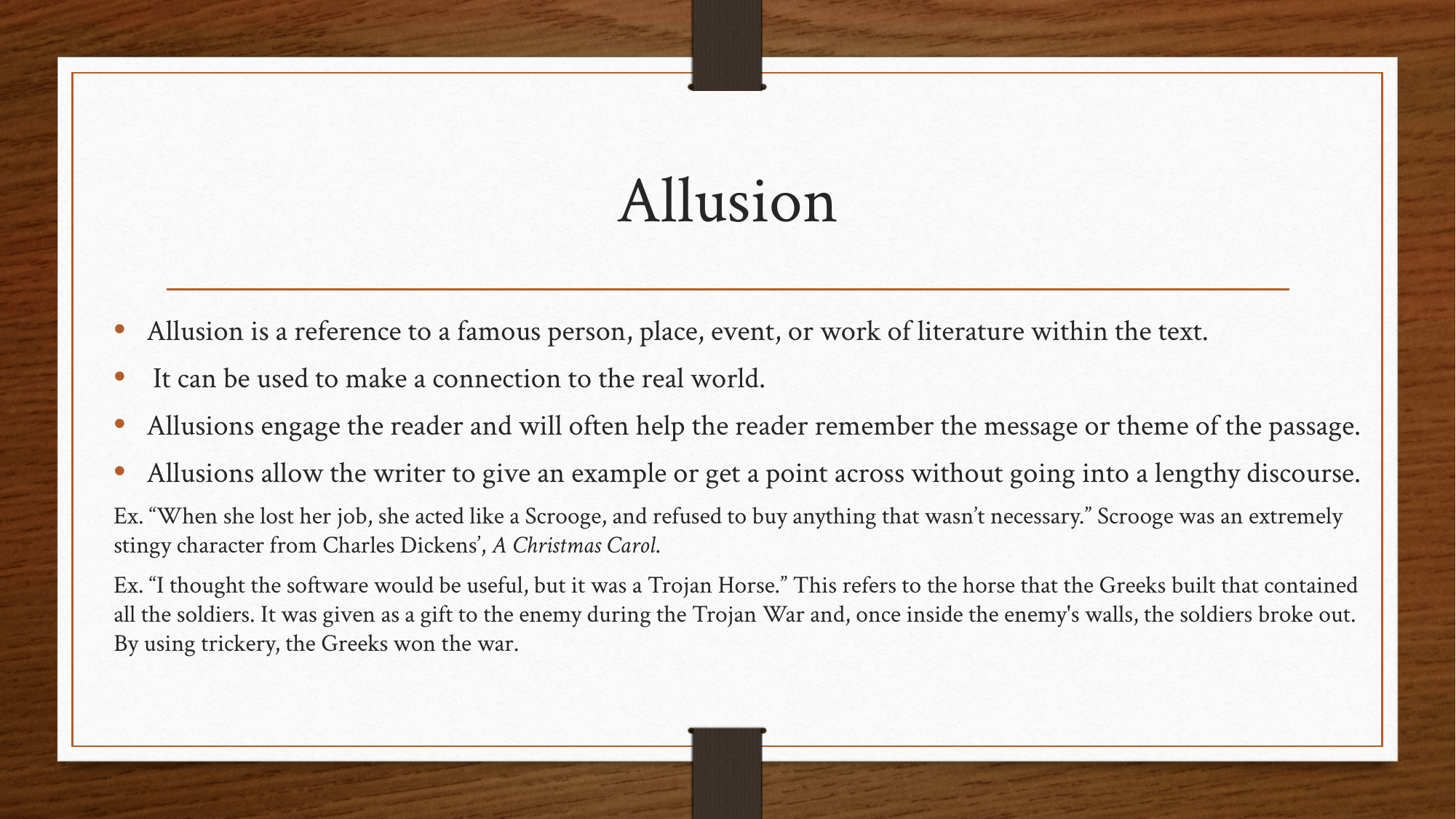

# Allusion
Allusion is a reference to a famous person, place, event, or work of literature within the text.
 It can be used to make a connection to the real world.
Allusions engage the reader and will often help the reader remember the message or theme of the passage.
Allusions allow the writer to give an example or get a point across without going into a lengthy discourse.
Ex. “When she lost her job, she acted like a Scrooge, and refused to buy anything that wasn’t necessary.” Scrooge was an extremely stingy character from Charles Dickens’, A Christmas Carol.
Ex. “I thought the software would be useful, but it was a Trojan Horse.” This refers to the horse that the Greeks built that contained all the soldiers. It was given as a gift to the enemy during the Trojan War and, once inside the enemy's walls, the soldiers broke out. By using trickery, the Greeks won the war.